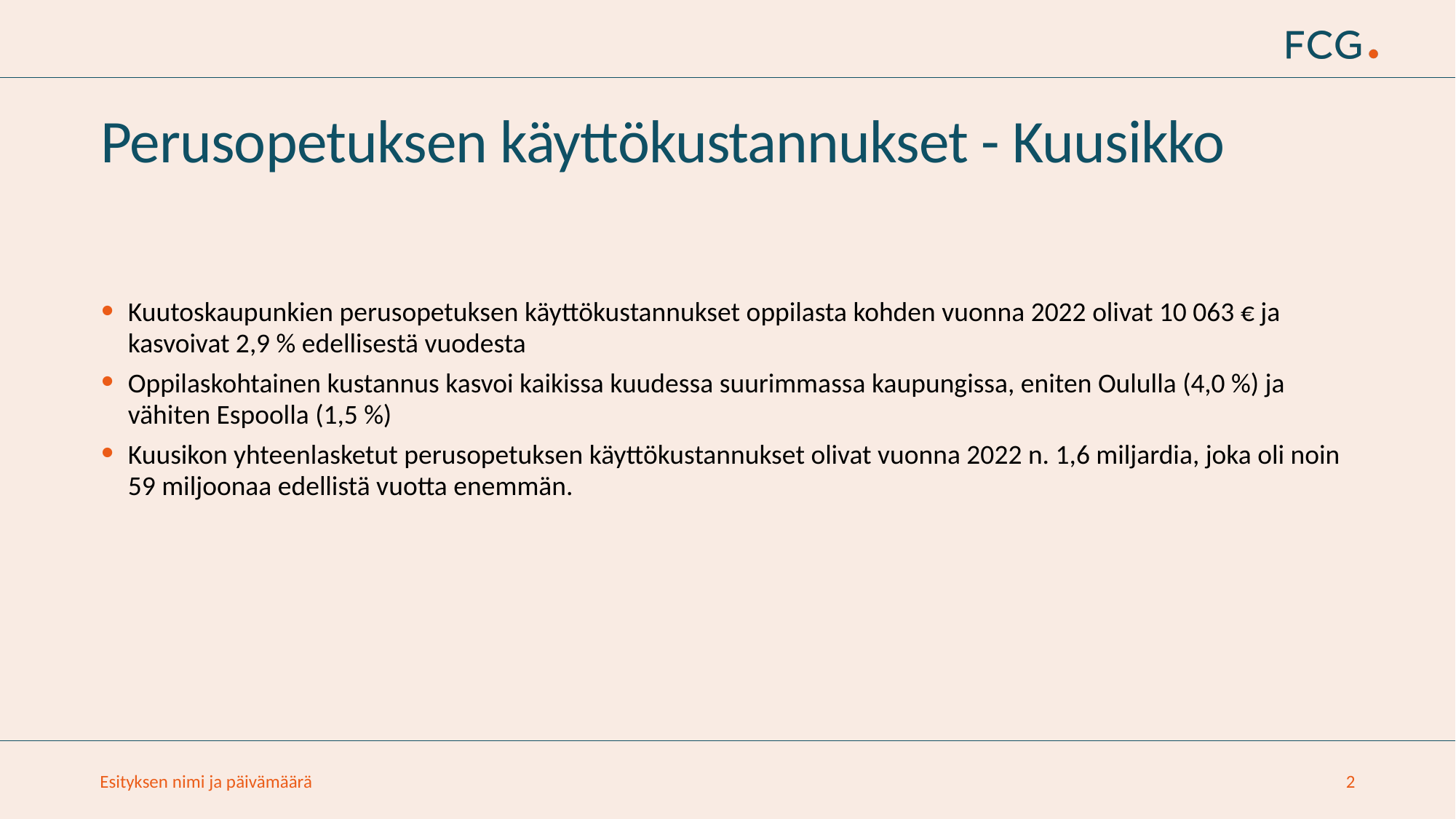

# Perusopetuksen käyttökustannukset - Kuusikko
Kuutoskaupunkien perusopetuksen käyttökustannukset oppilasta kohden vuonna 2022 olivat 10 063 € ja kasvoivat 2,9 % edellisestä vuodesta
Oppilaskohtainen kustannus kasvoi kaikissa kuudessa suurimmassa kaupungissa, eniten Oululla (4,0 %) ja vähiten Espoolla (1,5 %)
Kuusikon yhteenlasketut perusopetuksen käyttökustannukset olivat vuonna 2022 n. 1,6 miljardia, joka oli noin 59 miljoonaa edellistä vuotta enemmän.
Esityksen nimi ja päivämäärä
2